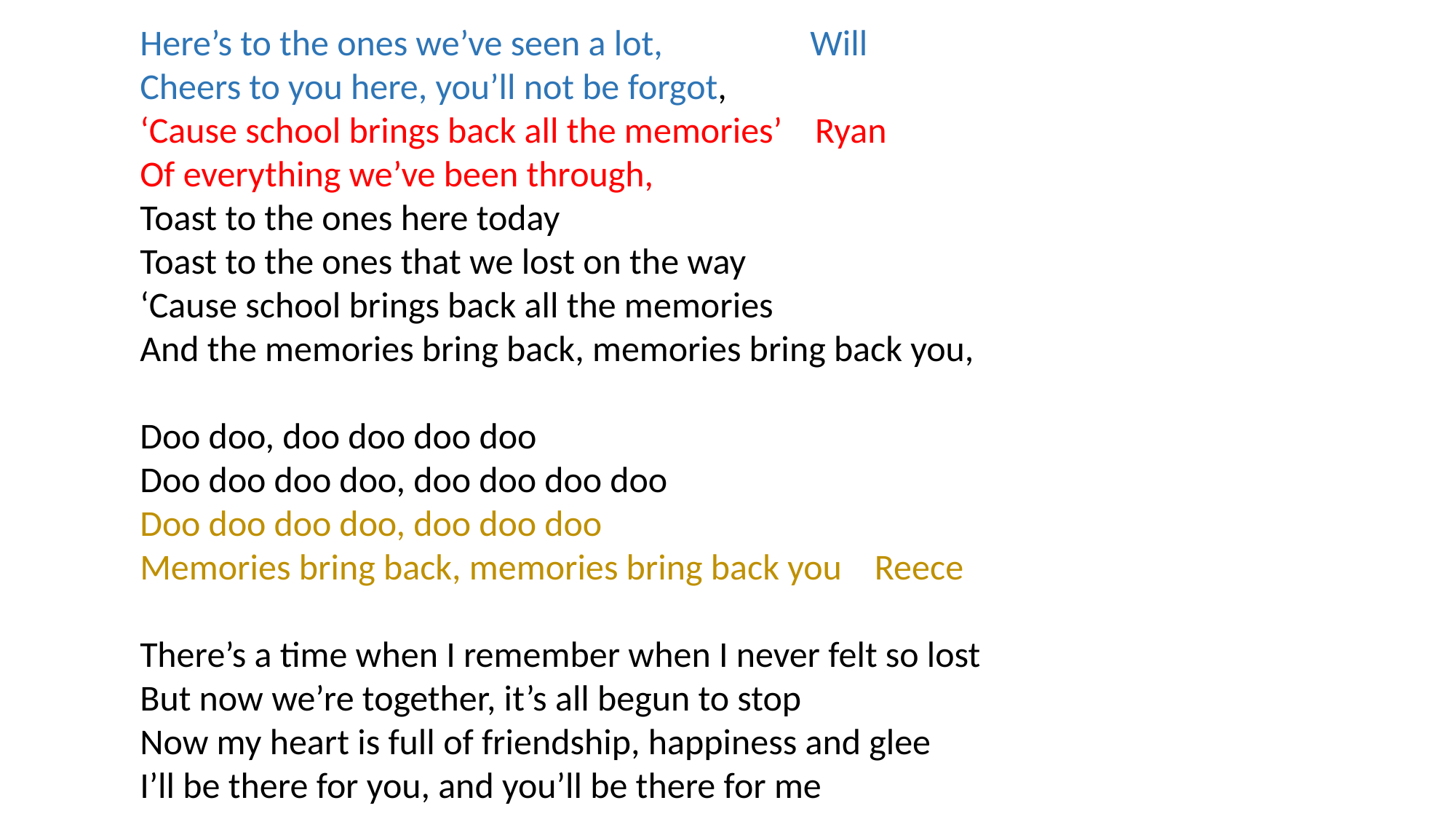

Here’s to the ones we’ve seen a lot,                  Will
Cheers to you here, you’ll not be forgot,
‘Cause school brings back all the memories’    Ryan
Of everything we’ve been through,
Toast to the ones here today
Toast to the ones that we lost on the way
‘Cause school brings back all the memories
And the memories bring back, memories bring back you,

Doo doo, doo doo doo doo
Doo doo doo doo, doo doo doo doo
Doo doo doo doo, doo doo doo
Memories bring back, memories bring back you    Reece

There’s a time when I remember when I never felt so lost
But now we’re together, it’s all begun to stop
Now my heart is full of friendship, happiness and glee
I’ll be there for you, and you’ll be there for me